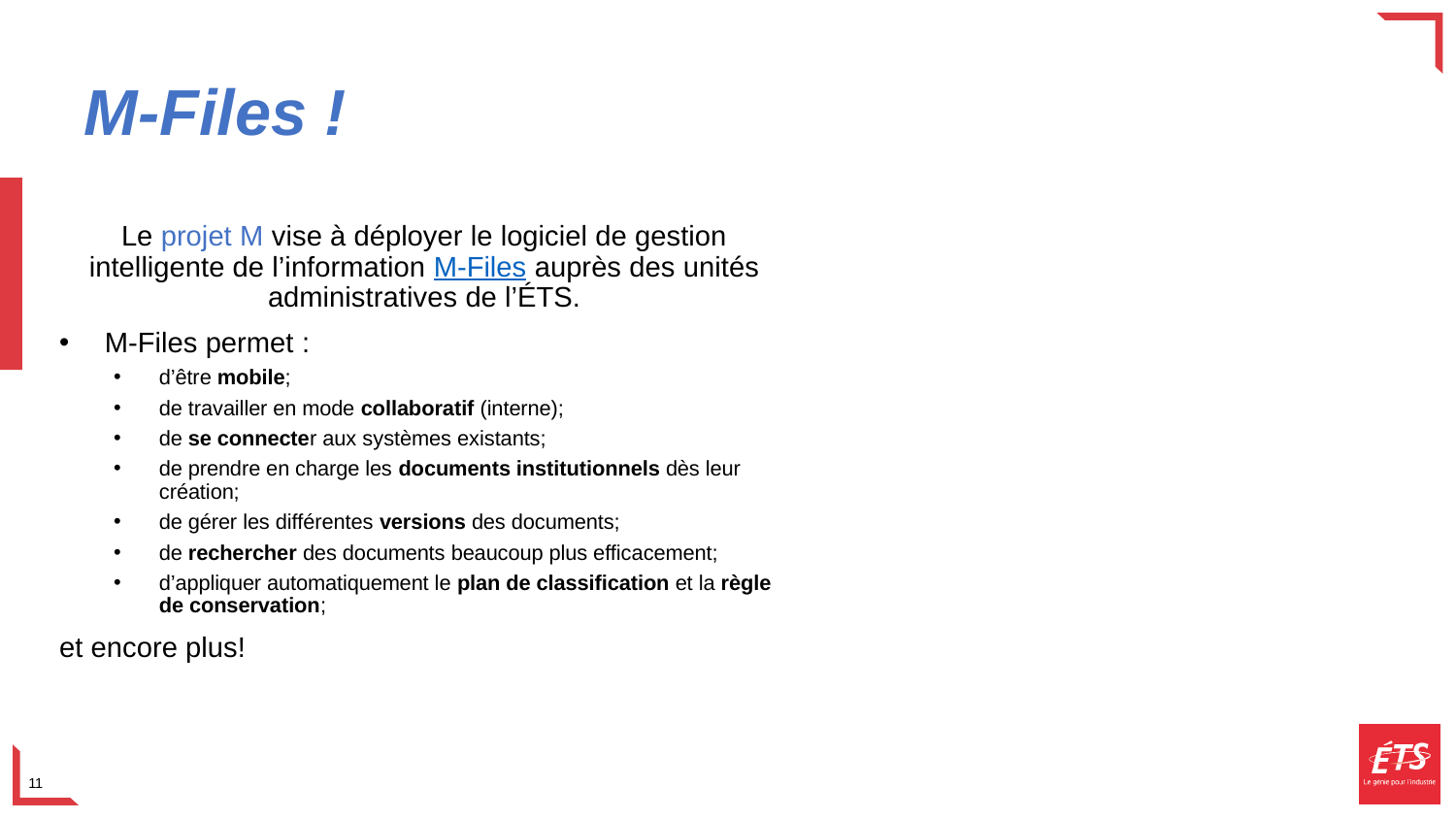

Le projet M vise à déployer le logiciel de gestion intelligente de l’information M-Files auprès des unités administratives de l’ÉTS.
M-Files permet :
d’être mobile;
de travailler en mode collaboratif (interne);
de se connecter aux systèmes existants;
de prendre en charge les documents institutionnels dès leur création;
de gérer les différentes versions des documents;
de rechercher des documents beaucoup plus efficacement;
d’appliquer automatiquement le plan de classification et la règle de conservation;
et encore plus!

# M-Files !